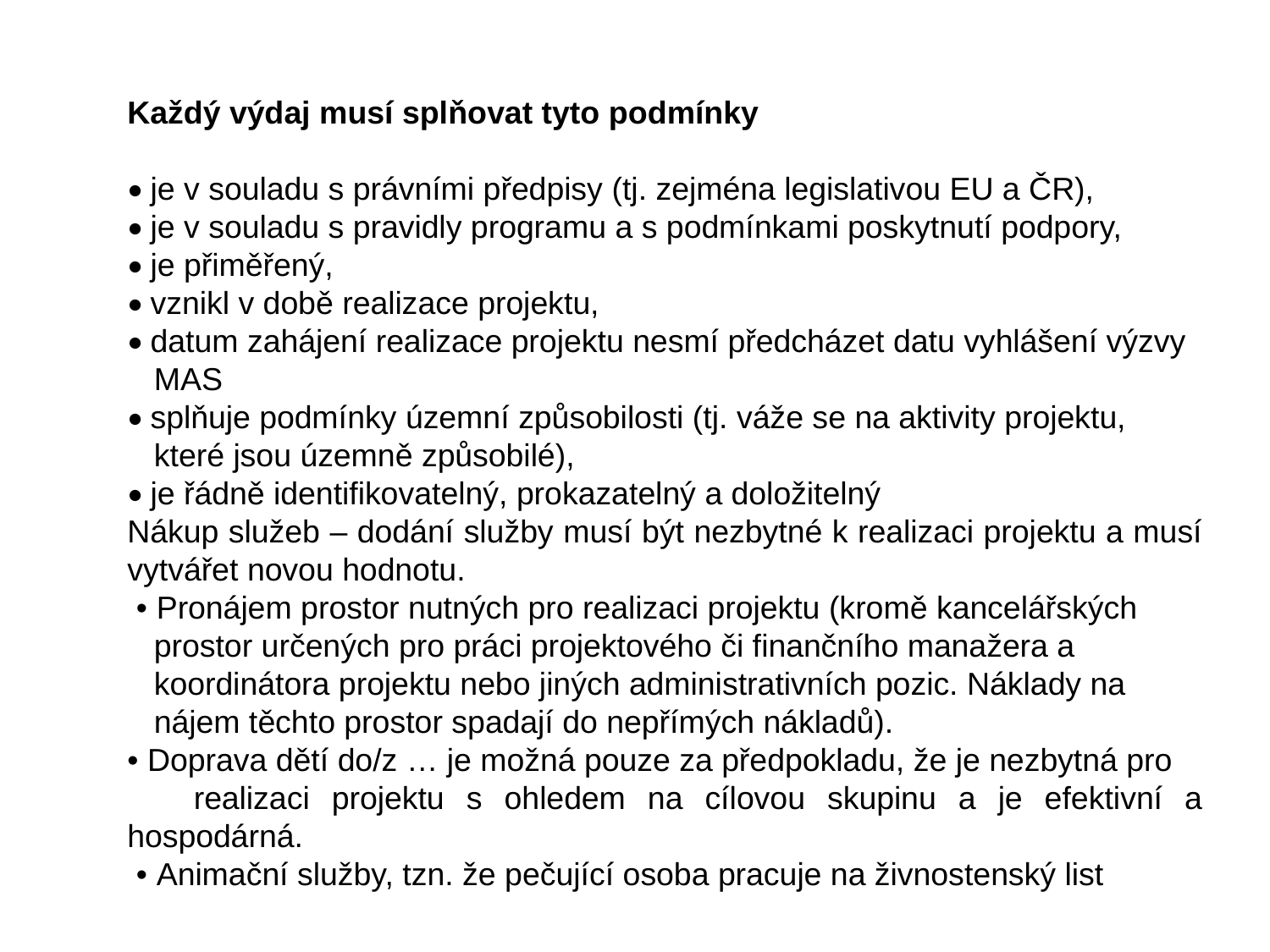

Každý výdaj musí splňovat tyto podmínky

• je v souladu s právními předpisy (tj. zejména legislativou EU a ČR),
• je v souladu s pravidly programu a s podmínkami poskytnutí podpory,
• je přiměřený,
• vznikl v době realizace projektu,
• datum zahájení realizace projektu nesmí předcházet datu vyhlášení výzvy
   MAS
• splňuje podmínky územní způsobilosti (tj. váže se na aktivity projektu,
   které jsou územně způsobilé),
• je řádně identifikovatelný, prokazatelný a doložitelný
Nákup služeb – dodání služby musí být nezbytné k realizaci projektu a musí vytvářet novou hodnotu.
 • Pronájem prostor nutných pro realizaci projektu (kromě kancelářských
   prostor určených pro práci projektového či finančního manažera a
   koordinátora projektu nebo jiných administrativních pozic. Náklady na
   nájem těchto prostor spadají do nepřímých nákladů).
• Doprava dětí do/z … je možná pouze za předpokladu, že je nezbytná pro
   realizaci projektu s ohledem na cílovou skupinu a je efektivní a hospodárná.
 • Animační služby, tzn. že pečující osoba pracuje na živnostenský list